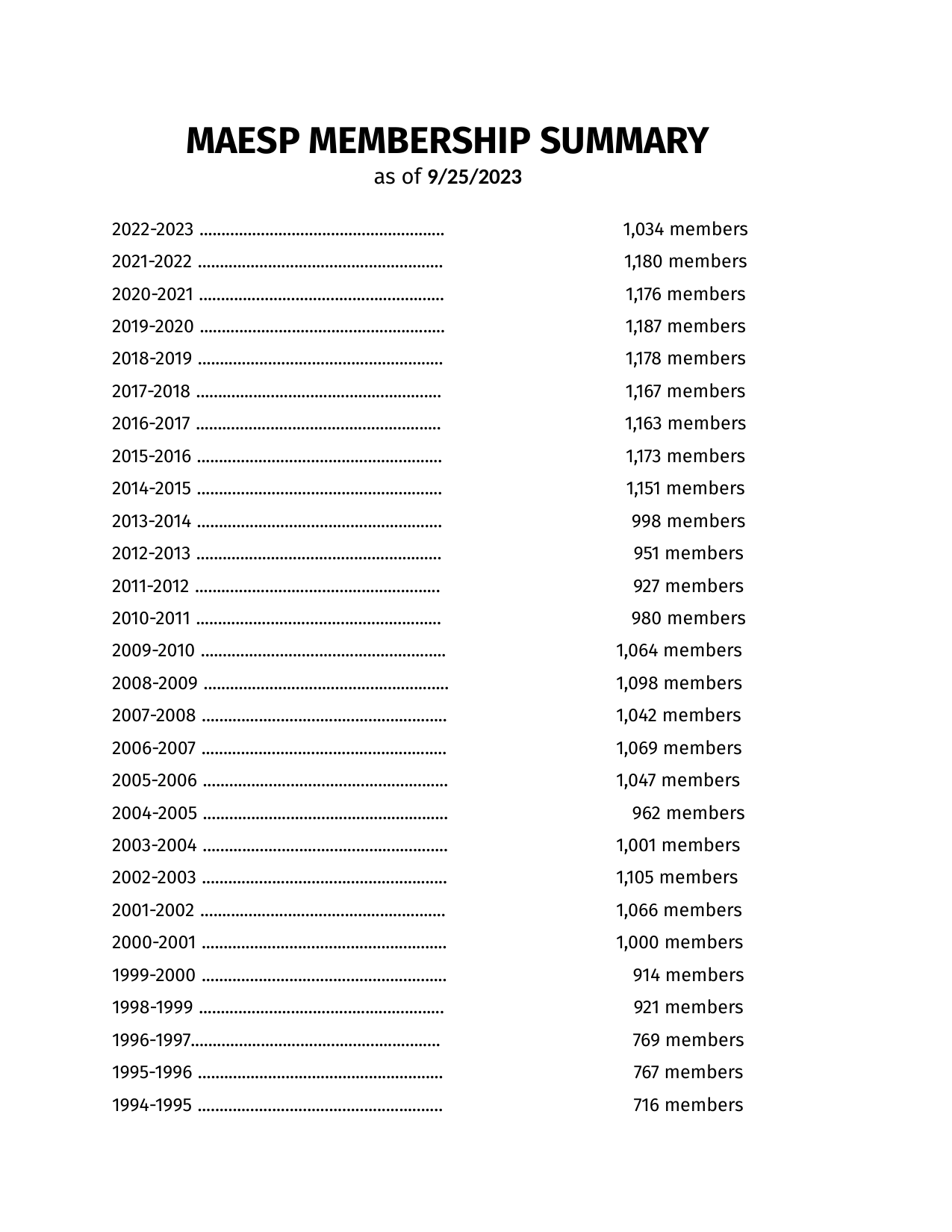

MAESP MEMBERSHIP SUMMARY
as of 9/25/2023
2022-2023 ........................................................
2021-2022 ........................................................
2020-2021 ........................................................
2019-2020 ........................................................
2018-2019 ........................................................
2017-2018 ........................................................
2016-2017 ........................................................
2015-2016 ........................................................
2014-2015 ........................................................
2013-2014 ........................................................
2012-2013 ........................................................
2011-2012 ........................................................
2010-2011 ........................................................
2009-2010 ........................................................
2008-2009 ........................................................
2007-2008 ........................................................
2006-2007 ........................................................
2005-2006 ........................................................
2004-2005 ........................................................
2003-2004 ........................................................
2002-2003 ........................................................
2001-2002 ........................................................
2000-2001 ........................................................
1999-2000 ........................................................
1998-1999 ........................................................
1996-1997.........................................................
1995-1996 ........................................................
1994-1995 ........................................................
1,034 members
1,180 members
1,176 members
1,187 members
1,178 members
1,167 members
1,163 members
1,173 members
1,151 members
998 members
951 members
927 members
980 members
1,064 members
1,098 members
1,042 members
1,069 members
1,047 members
962 members
1,001 members
1,105 members
1,066 members
1,000 members
914 members
921 members
769 members
767 members
716 members